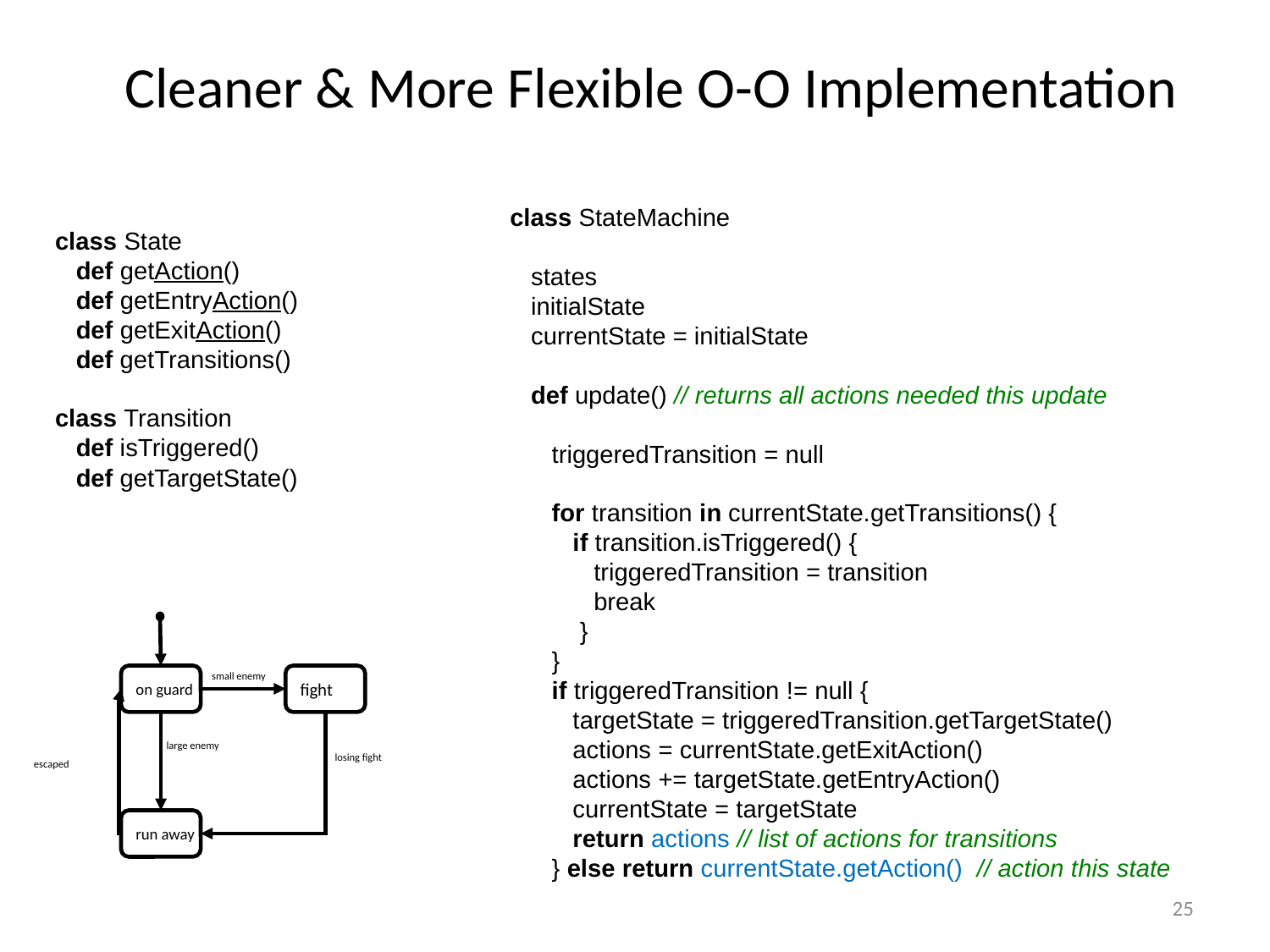

# Cleaner & More Flexible O-O Implementation
class StateMachine

   states
   initialState
   currentState = initialState

   def update() // returns all actions needed this update

      triggeredTransition = null

      for transition in currentState.getTransitions() {
         if transition.isTriggered() {
            triggeredTransition = transition
            break
          }
      }
      if triggeredTransition != null {
         targetState = triggeredTransition.getTargetState()
         actions = currentState.getExitAction()
         actions += targetState.getEntryAction()
         currentState = targetState
         return actions // list of actions for transitions
      } else return currentState.getAction()  // action this state
class State
   def getAction()
   def getEntryAction()
   def getExitAction()
   def getTransitions()

class Transition
   def isTriggered()
   def getTargetState()

small enemy
on guard
fight
large enemy
losing fight
escaped
run away
25